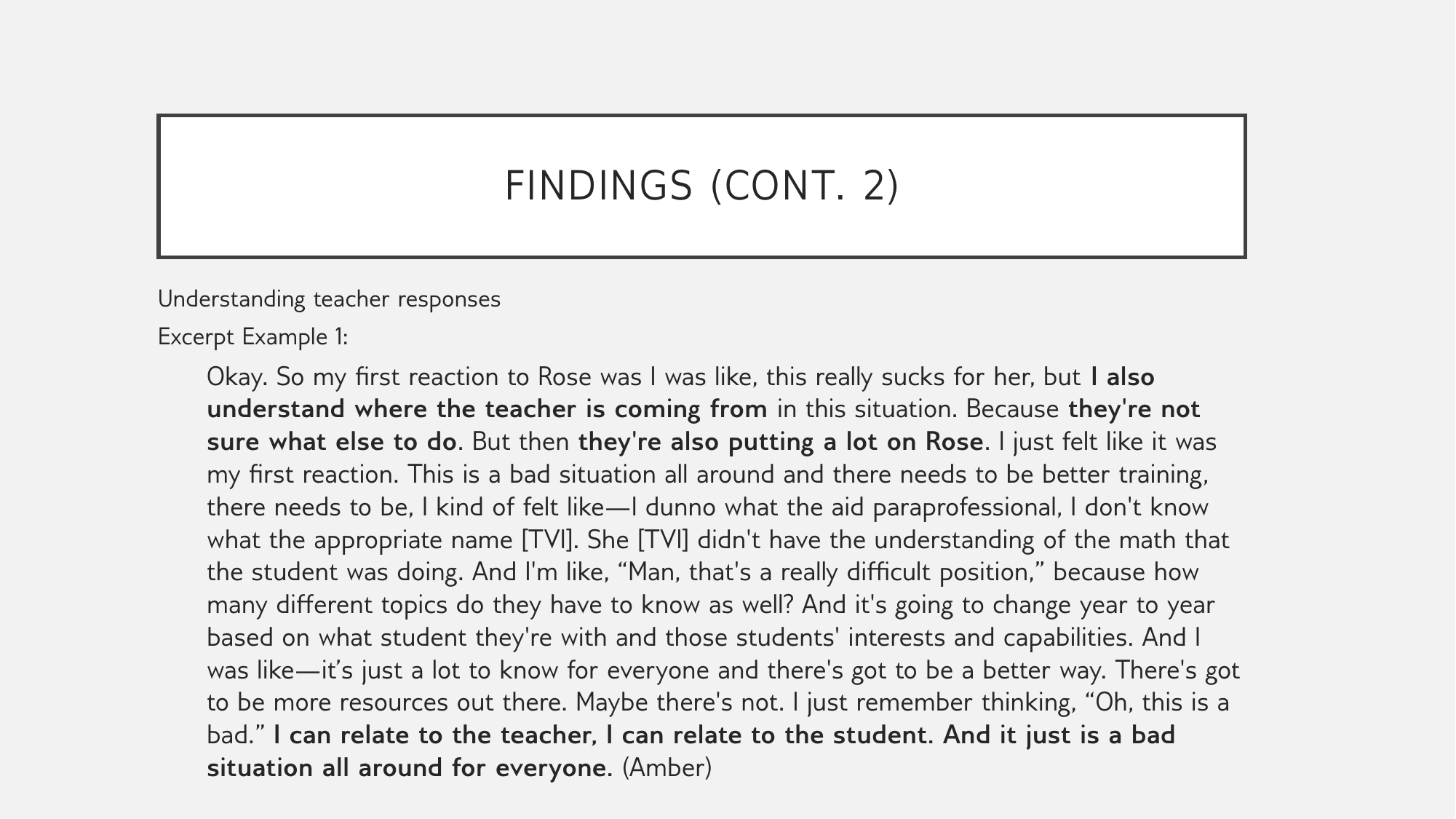

# Findings (cont. 2)
Understanding teacher responses
Excerpt Example 1:
Okay. So my first reaction to Rose was I was like, this really sucks for her, but I also understand where the teacher is coming from in this situation. Because they're not sure what else to do. But then they're also putting a lot on Rose. I just felt like it was my first reaction. This is a bad situation all around and there needs to be better training, there needs to be, I kind of felt like—I dunno what the aid paraprofessional, I don't know what the appropriate name [TVI]. She [TVI] didn't have the understanding of the math that the student was doing. And I'm like, “Man, that's a really difficult position,” because how many different topics do they have to know as well? And it's going to change year to year based on what student they're with and those students' interests and capabilities. And I was like—it’s just a lot to know for everyone and there's got to be a better way. There's got to be more resources out there. Maybe there's not. I just remember thinking, “Oh, this is a bad.” I can relate to the teacher, I can relate to the student. And it just is a bad situation all around for everyone. (Amber)